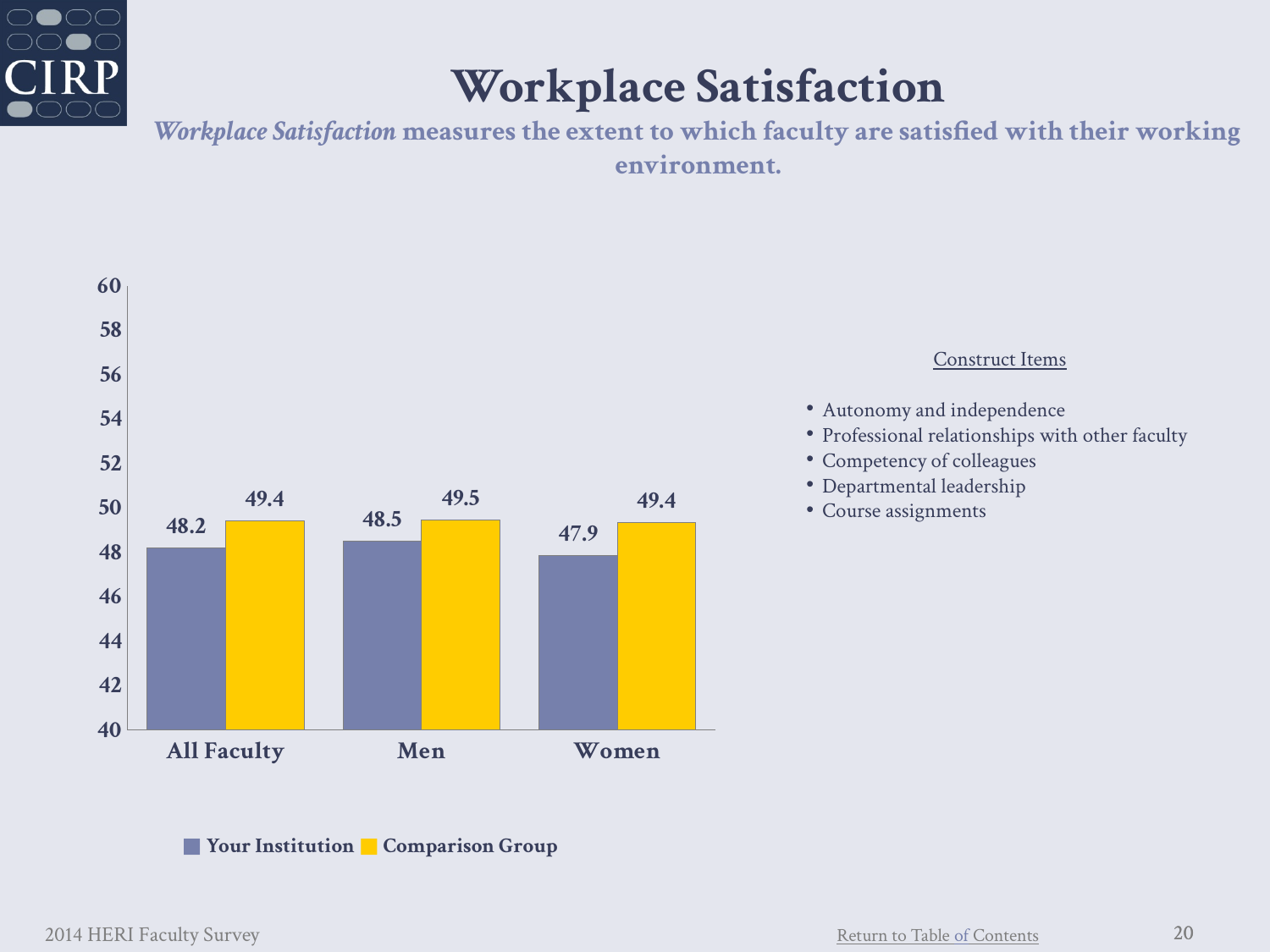

Workplace Satisfaction
Workplace Satisfaction measures the extent to which faculty are satisfied with their working environment.

### Chart

| Category | Institution | Comparison |
|---|---|---|
| All Faculty | 48.2 | 49.42 |
| Men | 48.51 | 49.48 |
| Women | 47.85 | 49.36 |
	Construct Items

Autonomy and independence
Professional relationships with other faculty
Competency of colleagues
Departmental leadership
Course assignments
■ Your Institution ■ Comparison Group
2014 HERI Faculty Survey
20
20